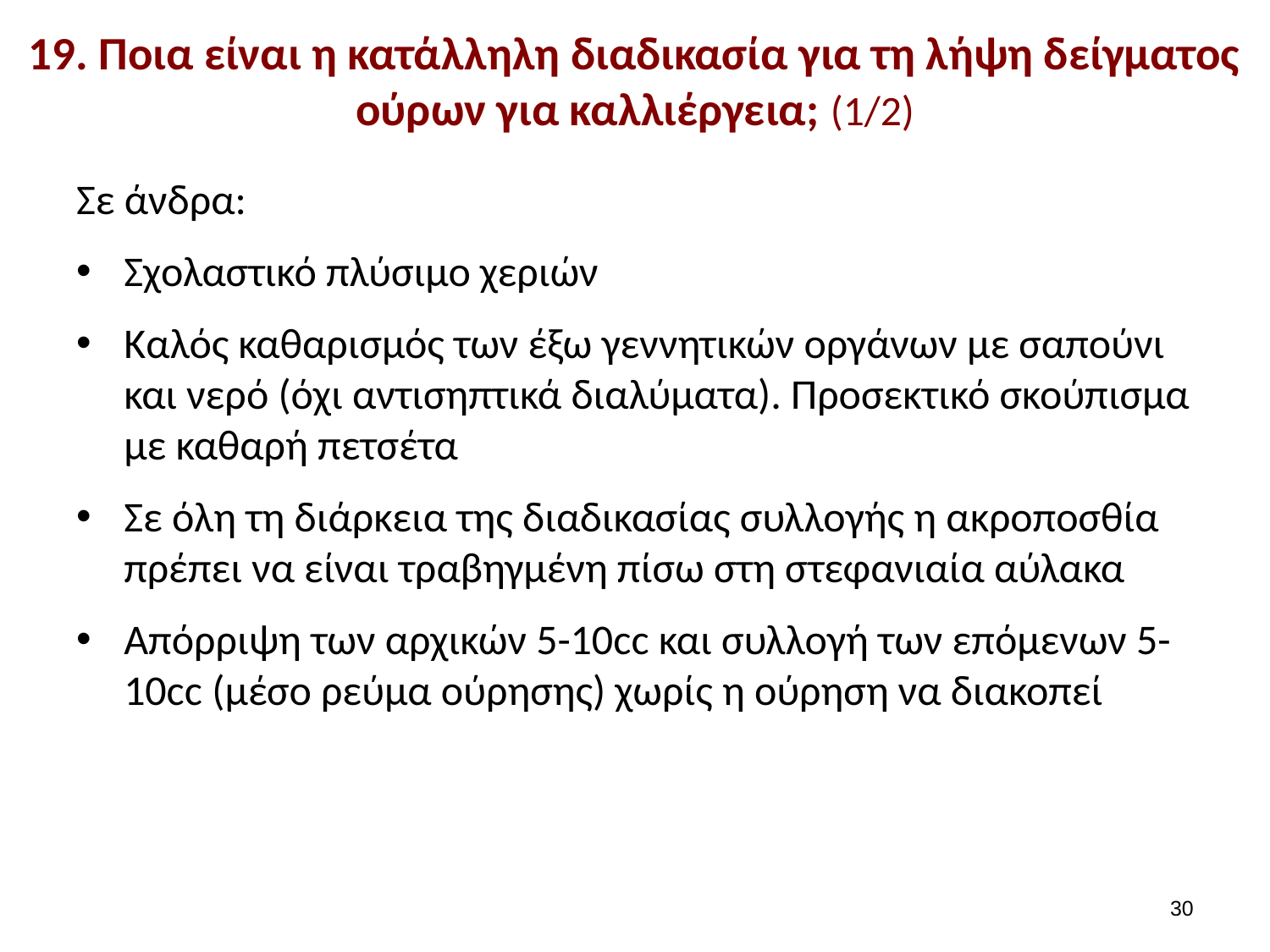

# 19. Ποια είναι η κατάλληλη διαδικασία για τη λήψη δείγματος ούρων για καλλιέργεια; (1/2)
Σε άνδρα:
Σχολαστικό πλύσιμο χεριών
Καλός καθαρισμός των έξω γεννητικών οργάνων με σαπούνι και νερό (όχι αντισηπτικά διαλύματα). Προσεκτικό σκούπισμα με καθαρή πετσέτα
Σε όλη τη διάρκεια της διαδικασίας συλλογής η ακροποσθία πρέπει να είναι τραβηγμένη πίσω στη στεφανιαία αύλακα
Απόρριψη των αρχικών 5-10cc και συλλογή των επόμενων 5-10cc (μέσο ρεύμα ούρησης) χωρίς η ούρηση να διακοπεί

30